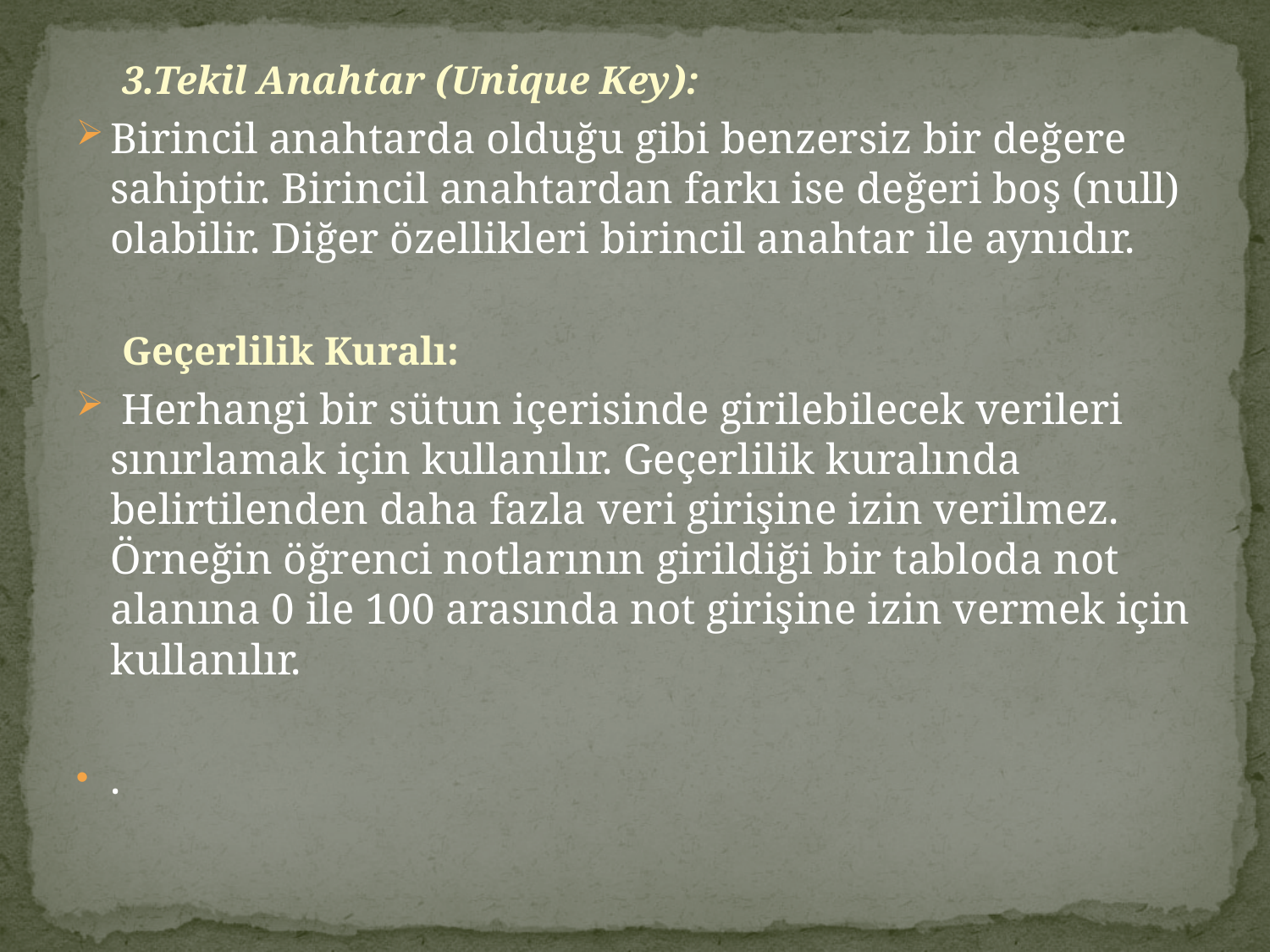

3.Tekil Anahtar (Unique Key):
Birincil anahtarda olduğu gibi benzersiz bir değere sahiptir. Birincil anahtardan farkı ise değeri boş (null) olabilir. Diğer özellikleri birincil anahtar ile aynıdır.

Geçerlilik Kuralı:
 Herhangi bir sütun içerisinde girilebilecek verileri sınırlamak için kullanılır. Geçerlilik kuralında belirtilenden daha fazla veri girişine izin verilmez. Örneğin öğrenci notlarının girildiği bir tabloda not alanına 0 ile 100 arasında not girişine izin vermek için kullanılır.

.